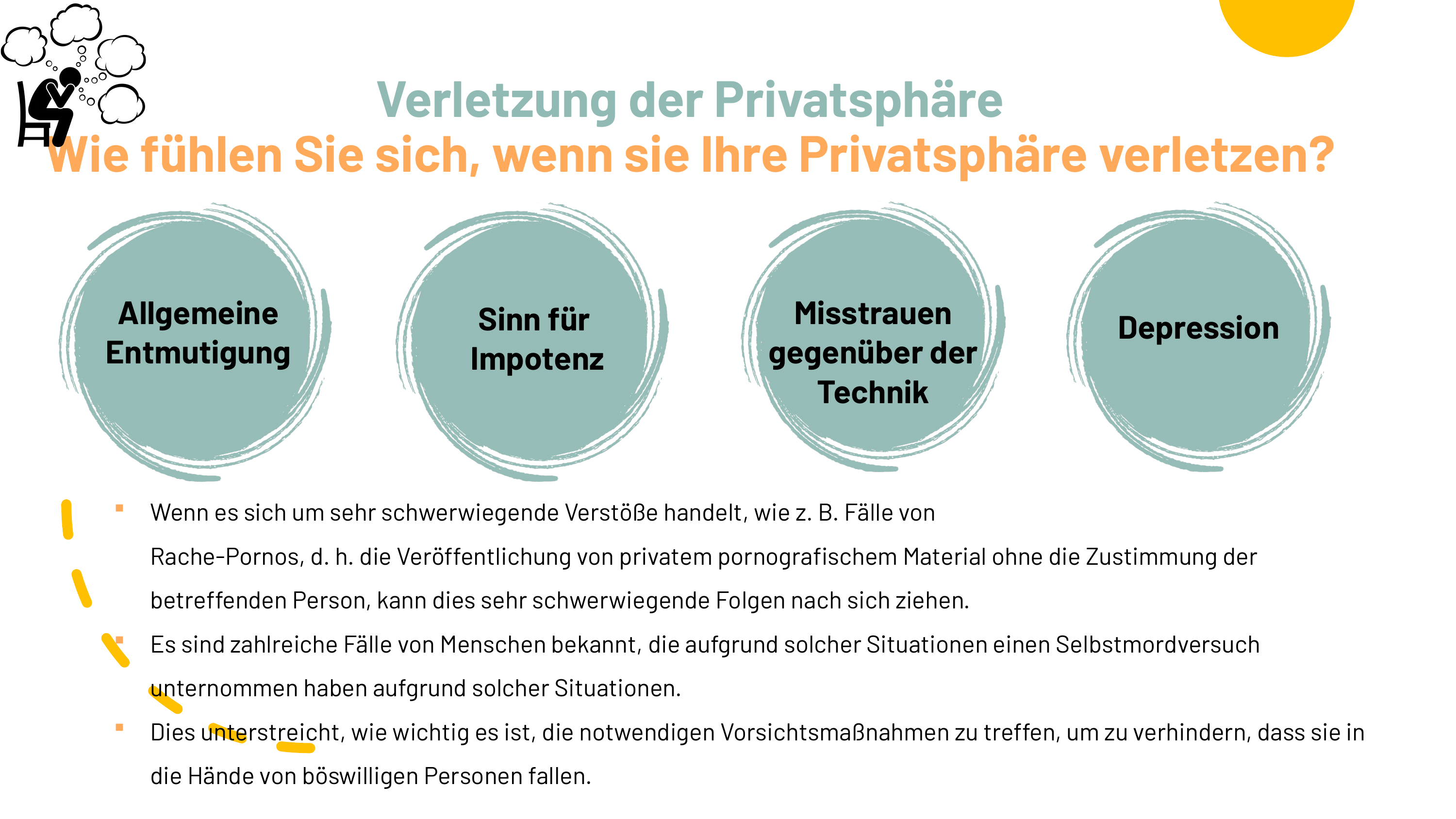

# Verletzung der Privatsphäre Wie fühlen Sie sich, wenn sie Ihre Privatsphäre verletzen?

Allgemeine Entmutigung
Misstrauen gegenüber der Technik
Sinn für
 Impotenz
Depression
Wenn es sich um sehr schwerwiegende Verstöße handelt, wie z. B. Fälle von
Rache-Pornos, d. h. die Veröffentlichung von privatem pornografischem Material ohne die Zustimmung der betreffenden Person, kann dies sehr schwerwiegende Folgen nach sich ziehen.
Es sind zahlreiche Fälle von Menschen bekannt, die aufgrund solcher Situationen einen Selbstmordversuch unternommen haben aufgrund solcher Situationen.
Dies unterstreicht, wie wichtig es ist, die notwendigen Vorsichtsmaßnahmen zu treffen, um zu verhindern, dass sie in die Hände von böswilligen Personen fallen.